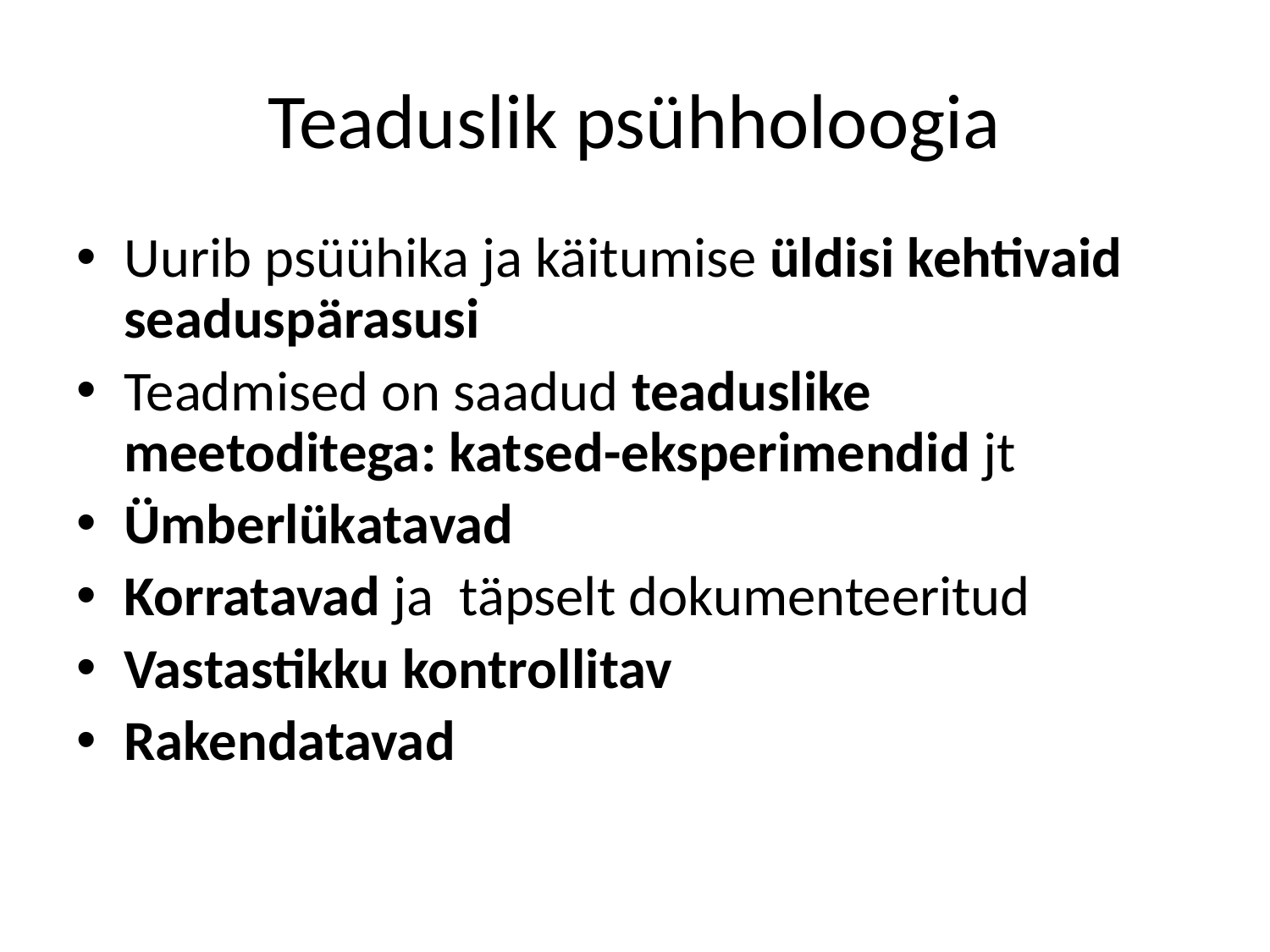

# Teaduslik psühholoogia
Uurib psüühika ja käitumise üldisi kehtivaid seaduspärasusi
Teadmised on saadud teaduslike meetoditega: katsed-eksperimendid jt
Ümberlükatavad
Korratavad ja  täpselt dokumenteeritud
Vastastikku kontrollitav
Rakendatavad